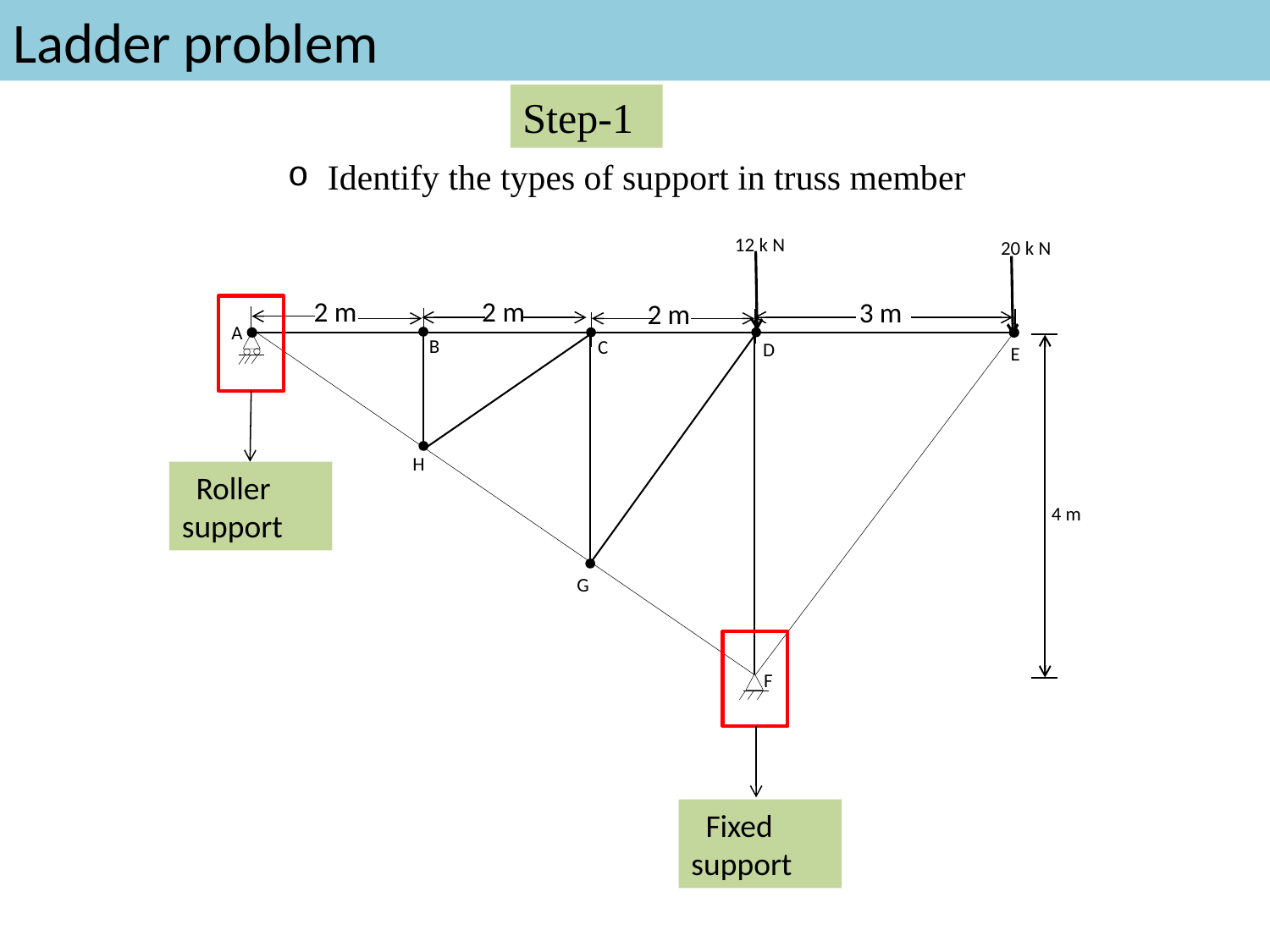

# Ladder problem

Step-1
Identify the types of support in truss member
12 k N
20 k N
2 m
2 m
3 m
2 m

A
B
C
D

E

H

  Roller support
4 m

G

F

  Fixed  support